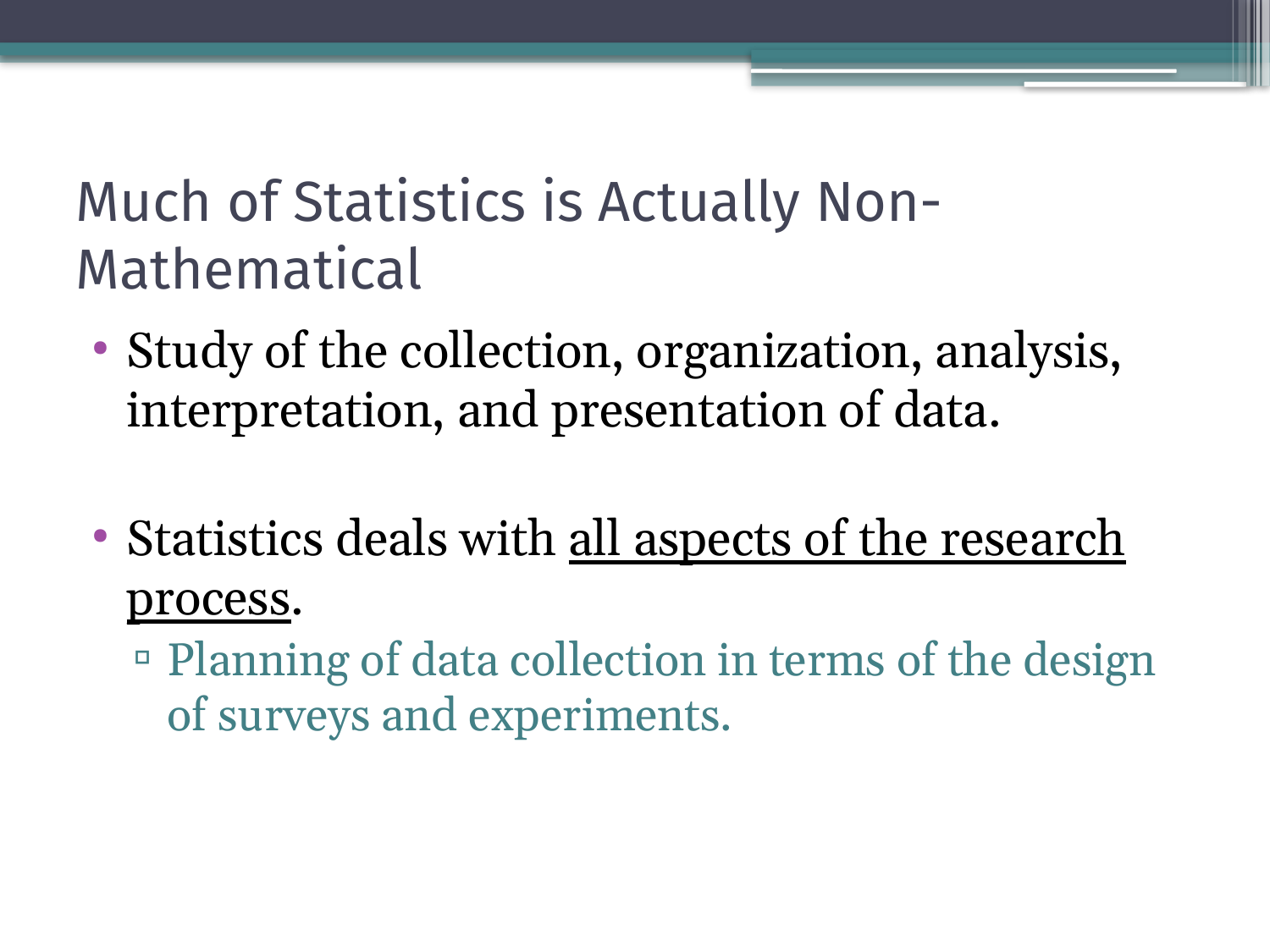

# Much of Statistics is Actually Non-Mathematical
Study of the collection, organization, analysis, interpretation, and presentation of data.

Statistics deals with all aspects of the research process.
Planning of data collection in terms of the design of surveys and experiments.